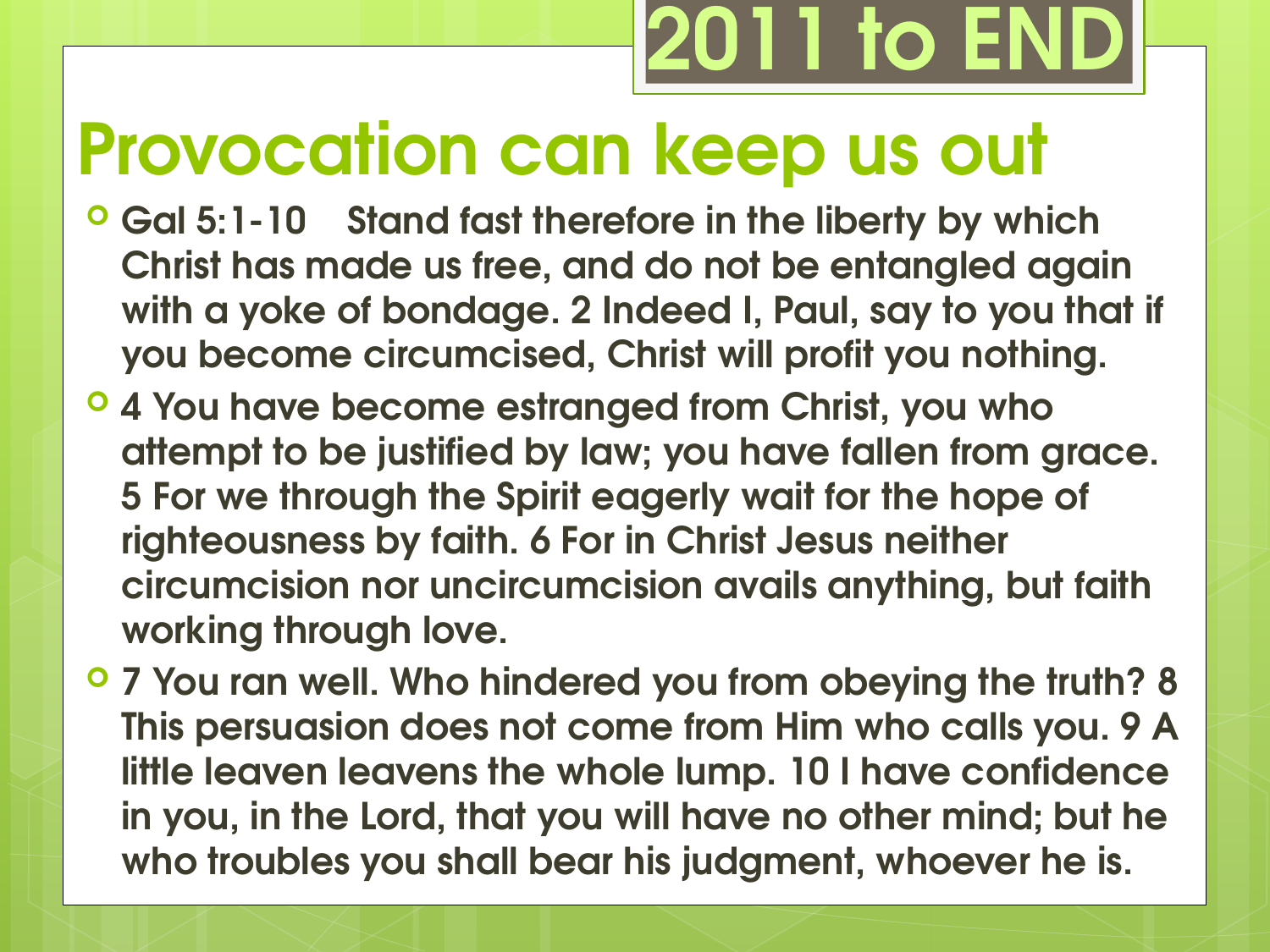

2011 to END
# Provocation can keep us out
Gal 5:1-10    Stand fast therefore in the liberty by which Christ has made us free, and do not be entangled again with a yoke of bondage. 2 Indeed I, Paul, say to you that if you become circumcised, Christ will profit you nothing.
4 You have become estranged from Christ, you who attempt to be justified by law; you have fallen from grace. 5 For we through the Spirit eagerly wait for the hope of righteousness by faith. 6 For in Christ Jesus neither circumcision nor uncircumcision avails anything, but faith working through love.
7 You ran well. Who hindered you from obeying the truth? 8 This persuasion does not come from Him who calls you. 9 A little leaven leavens the whole lump. 10 I have confidence in you, in the Lord, that you will have no other mind; but he who troubles you shall bear his judgment, whoever he is.